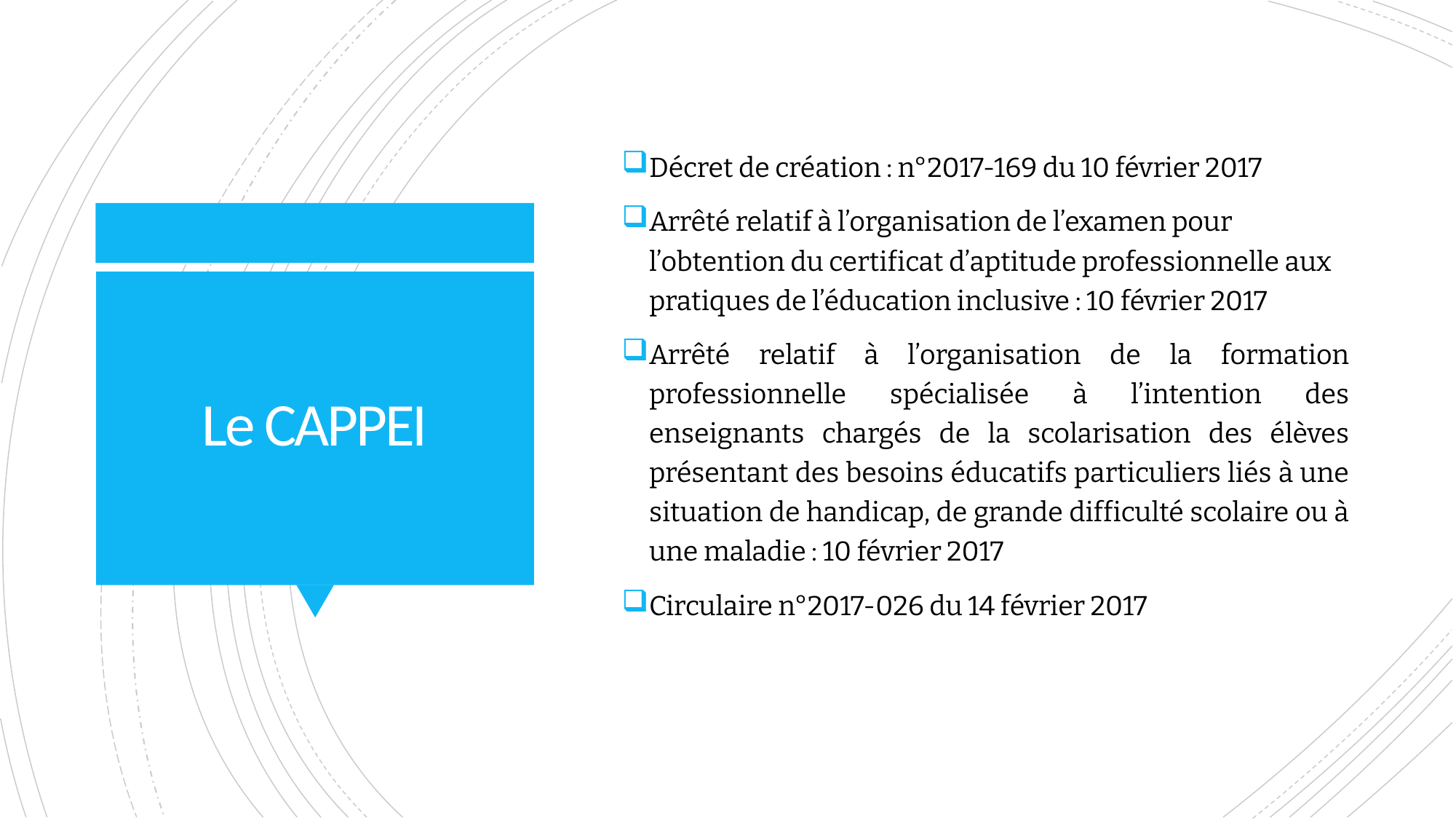

Décret de création : n°2017-169 du 10 février 2017
Arrêté relatif à l’organisation de l’examen pour l’obtention du certificat d’aptitude professionnelle aux pratiques de l’éducation inclusive : 10 février 2017
Arrêté relatif à l’organisation de la formation professionnelle spécialisée à l’intention des enseignants chargés de la scolarisation des élèves présentant des besoins éducatifs particuliers liés à une situation de handicap, de grande difficulté scolaire ou à une maladie : 10 février 2017
Circulaire n°2017-026 du 14 février 2017

# Le CAPPEI